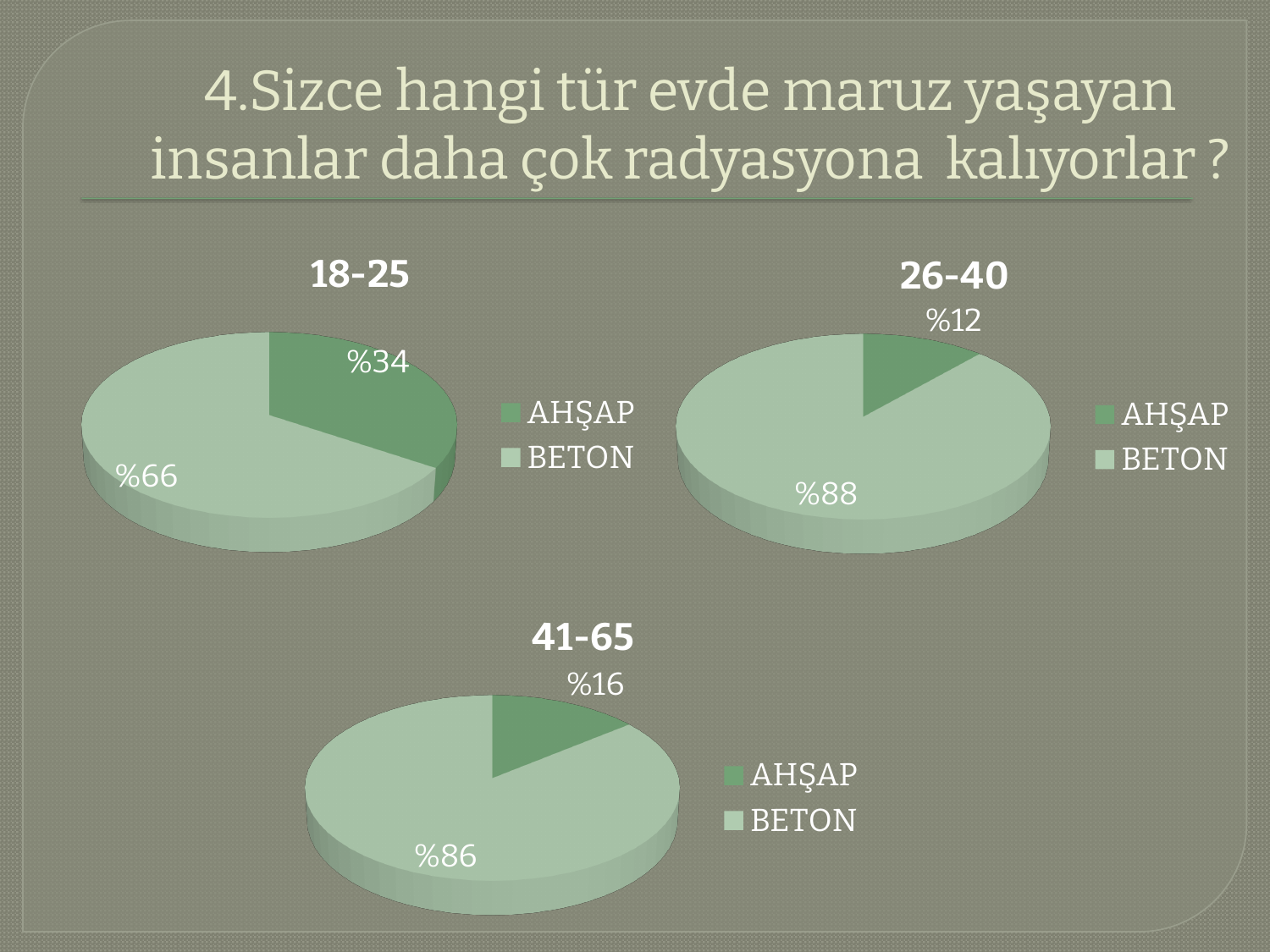

# 4.Sizce hangi tür evde maruz yaşayan insanlar daha çok radyasyona  kalıyorlar ?

[unsupported chart]

[unsupported chart]

[unsupported chart]